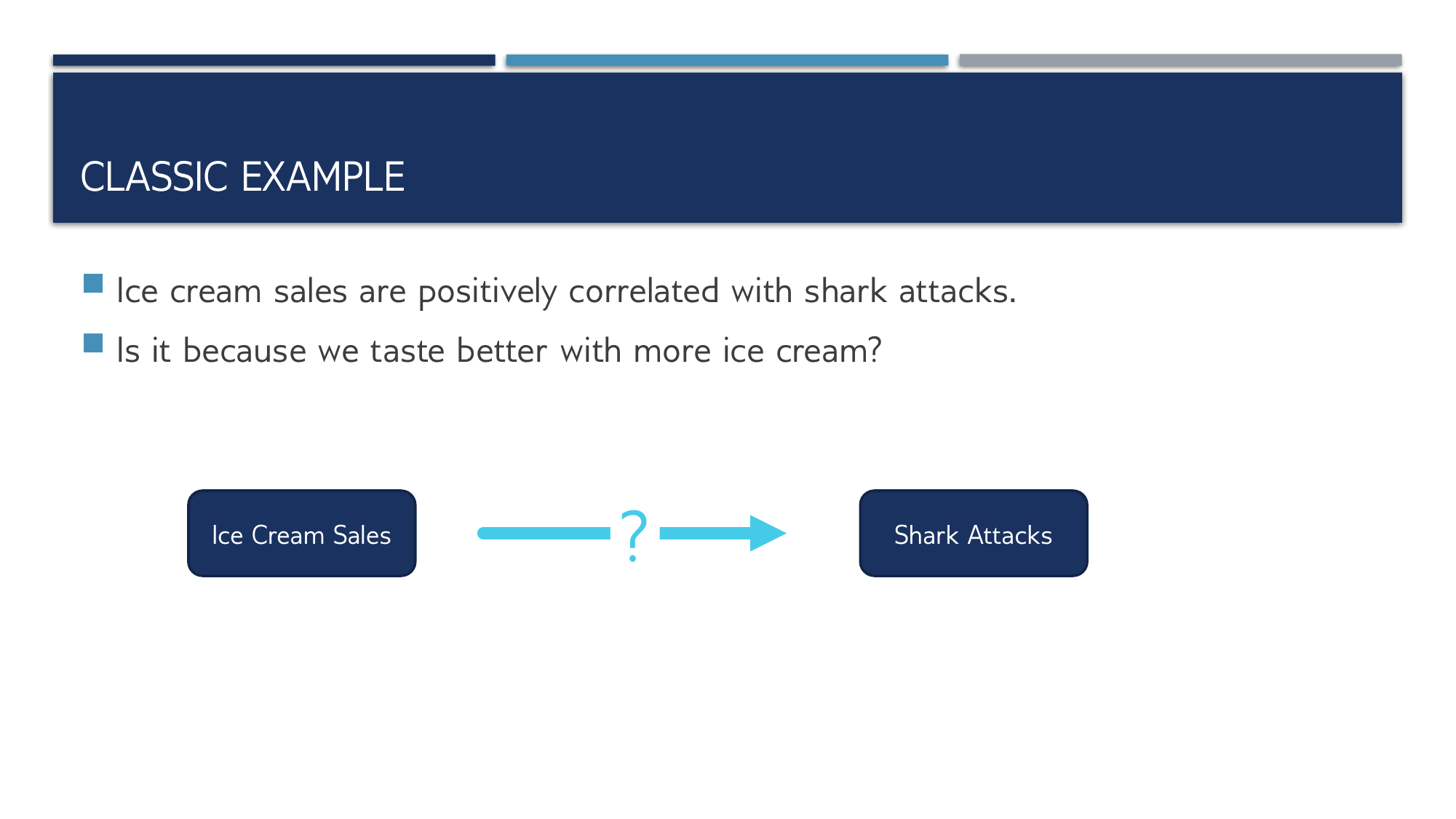

# Classic Example
Ice cream sales are positively correlated with shark attacks.
Is it because we taste better with more ice cream?

?
Ice Cream Sales
Shark Attacks